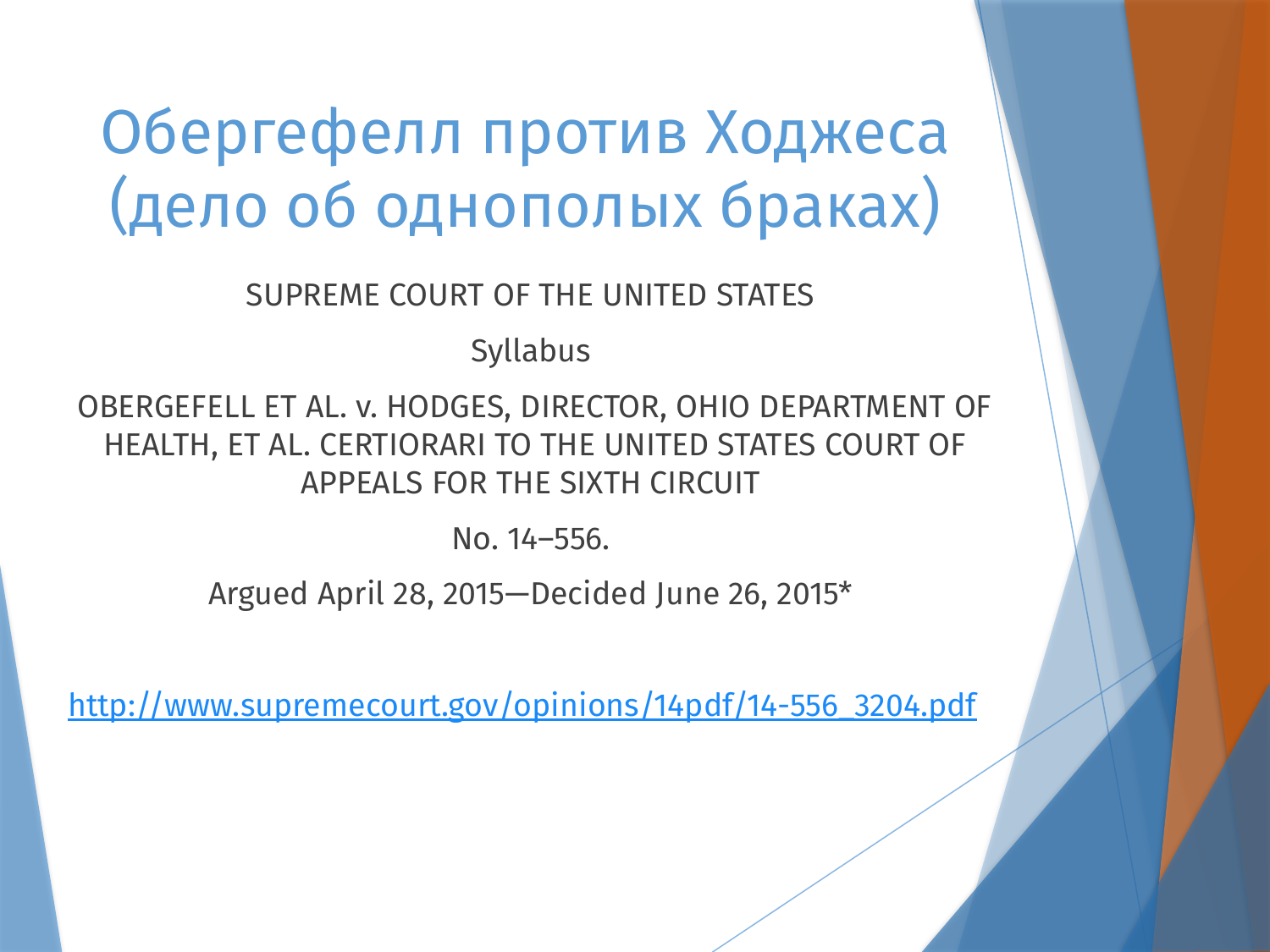

# Обергефелл против Ходжеса (дело об однополых браках)
SUPREME COURT OF THE UNITED STATES
Syllabus
OBERGEFELL ET AL. v. HODGES, DIRECTOR, OHIO DEPARTMENT OF HEALTH, ET AL. CERTIORARI TO THE UNITED STATES COURT OF APPEALS FOR THE SIXTH CIRCUIT
No. 14–556.
Argued April 28, 2015—Decided June 26, 2015*

http://www.supremecourt.gov/opinions/14pdf/14-556_3204.pdf